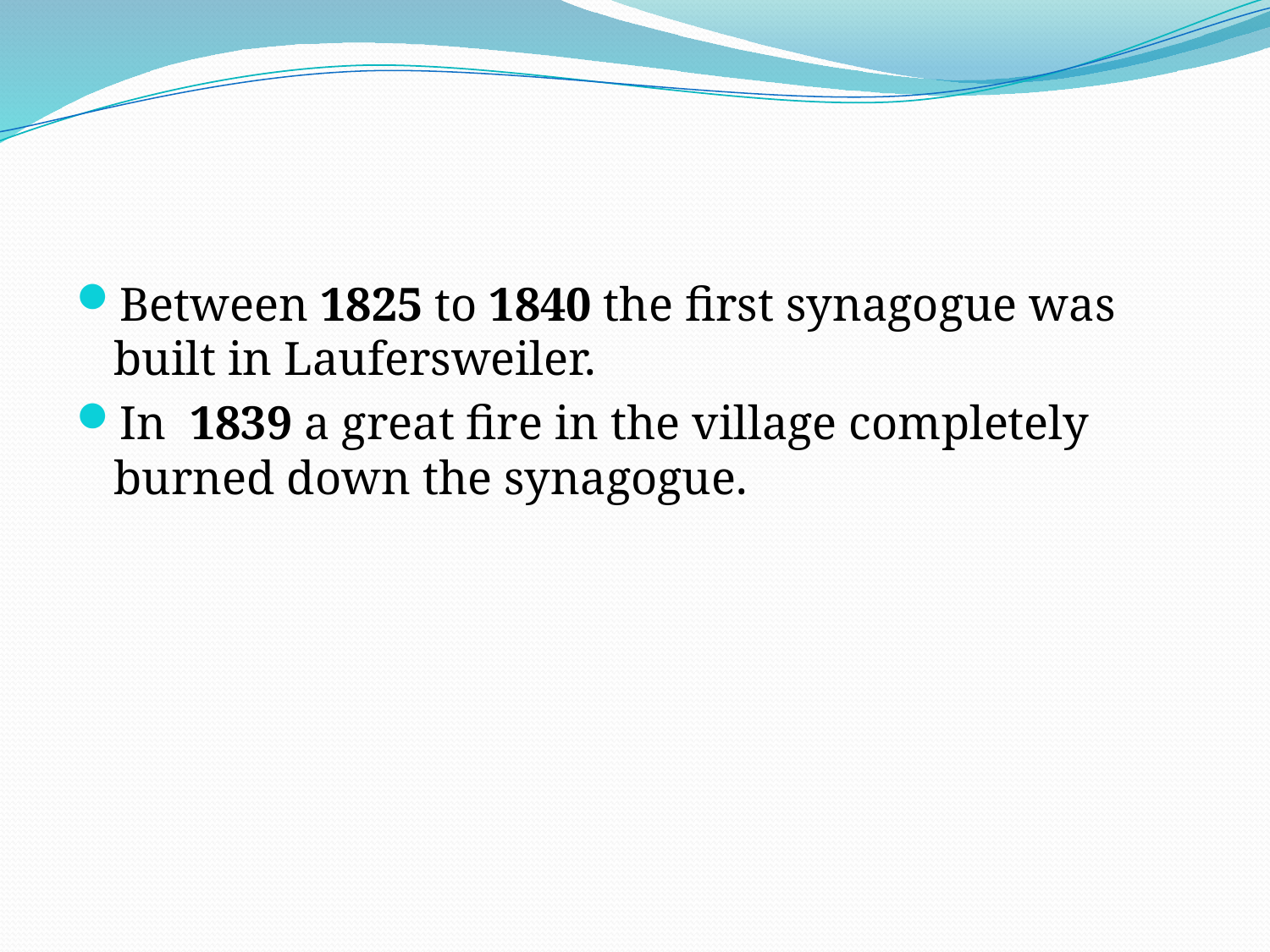

Between 1825 to 1840 the first synagogue was built in Laufersweiler.
In  1839 a great fire in the village completely burned down the synagogue.